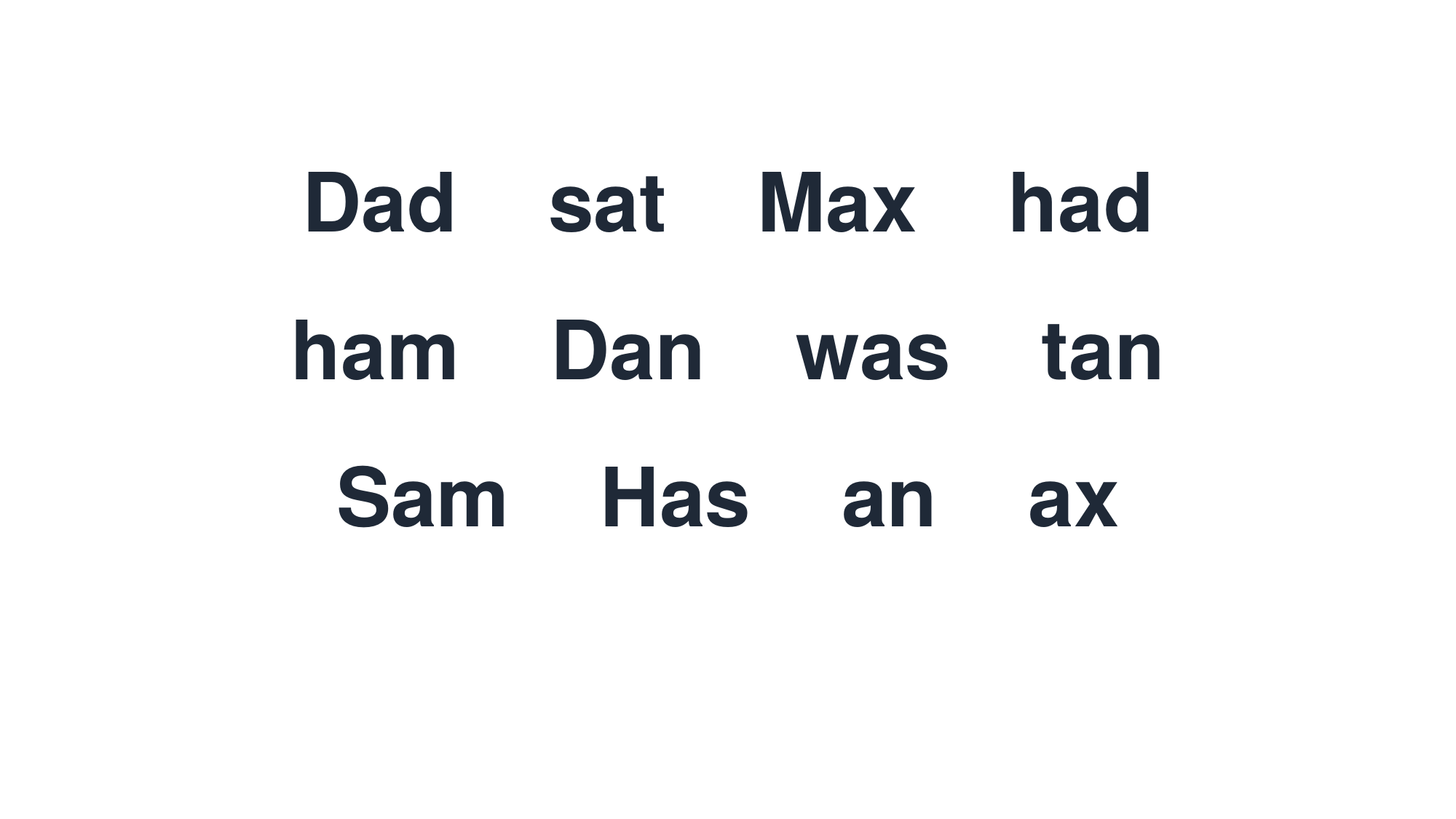

Dad    sat    Max    had
ham    Dan    was    tan
Sam    Has    an    ax